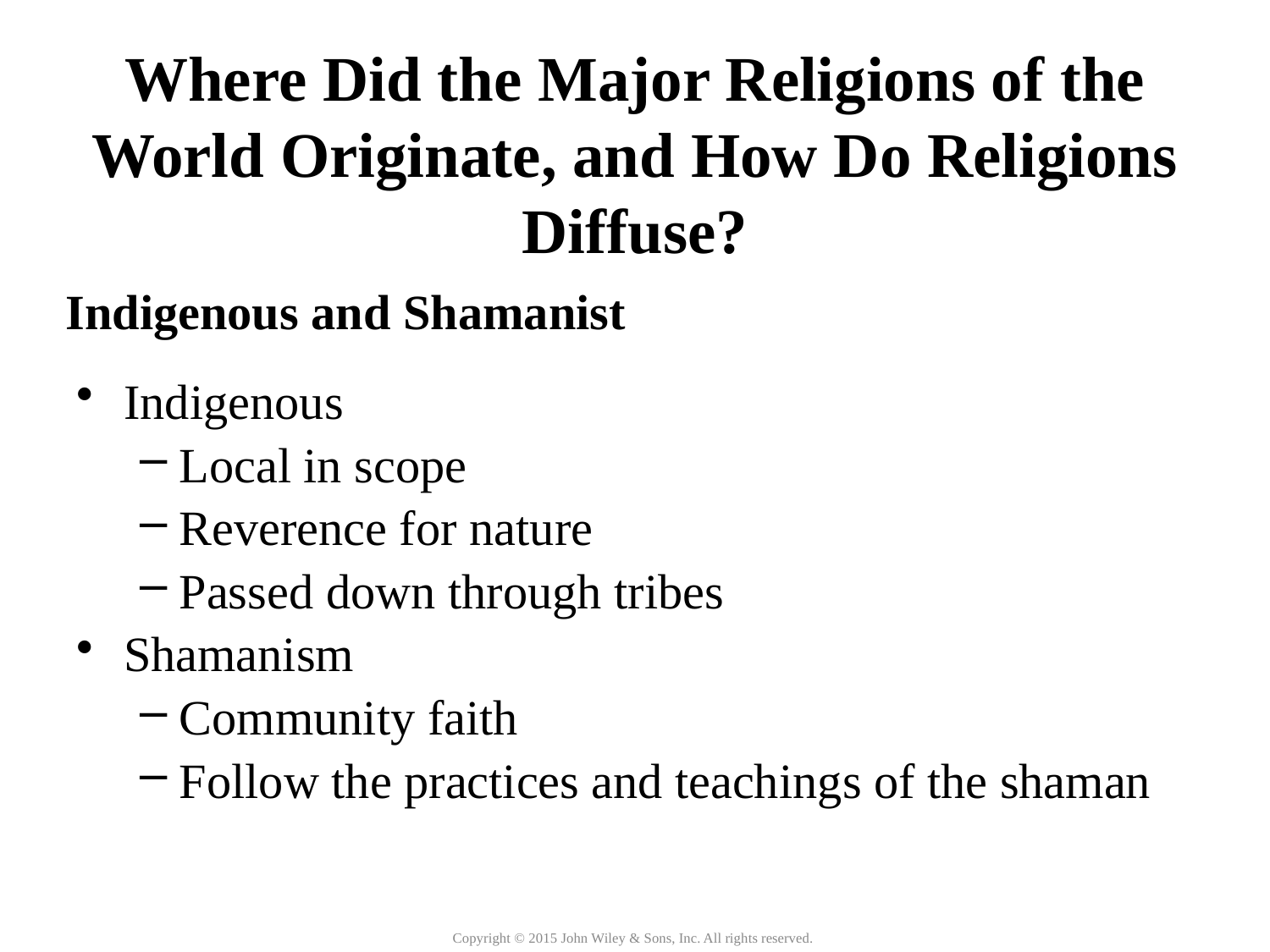

Where Did the Major Religions of the World Originate, and How Do Religions Diffuse?
Indigenous and Shamanist
Indigenous
Local in scope
Reverence for nature
Passed down through tribes
Shamanism
Community faith
Follow the practices and teachings of the shaman

Copyright © 2015 John Wiley & Sons, Inc. All rights reserved.